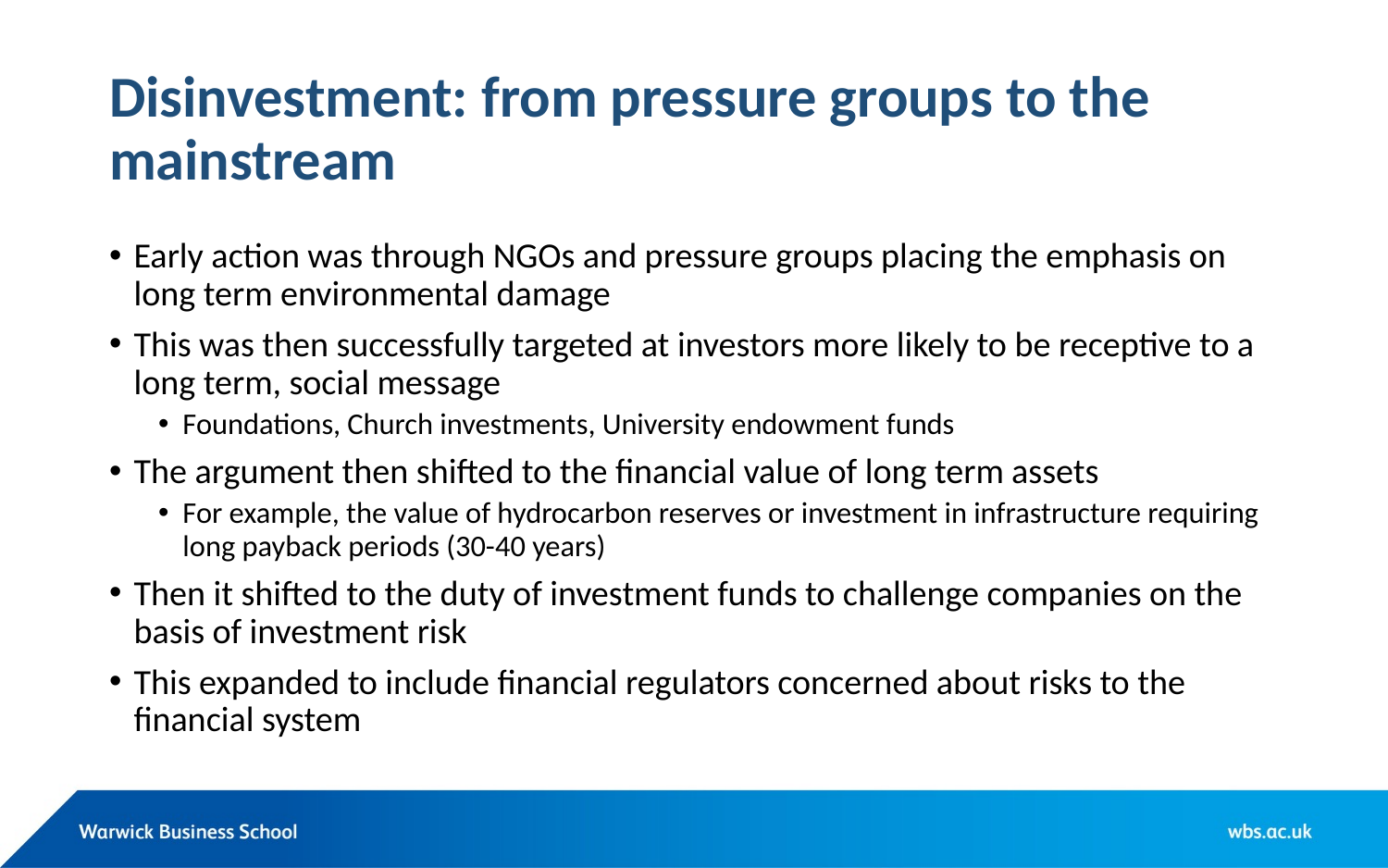

# Disinvestment: from pressure groups to the mainstream
Early action was through NGOs and pressure groups placing the emphasis on long term environmental damage
This was then successfully targeted at investors more likely to be receptive to a long term, social message
Foundations, Church investments, University endowment funds
The argument then shifted to the financial value of long term assets
For example, the value of hydrocarbon reserves or investment in infrastructure requiring long payback periods (30-40 years)
Then it shifted to the duty of investment funds to challenge companies on the basis of investment risk
This expanded to include financial regulators concerned about risks to the financial system